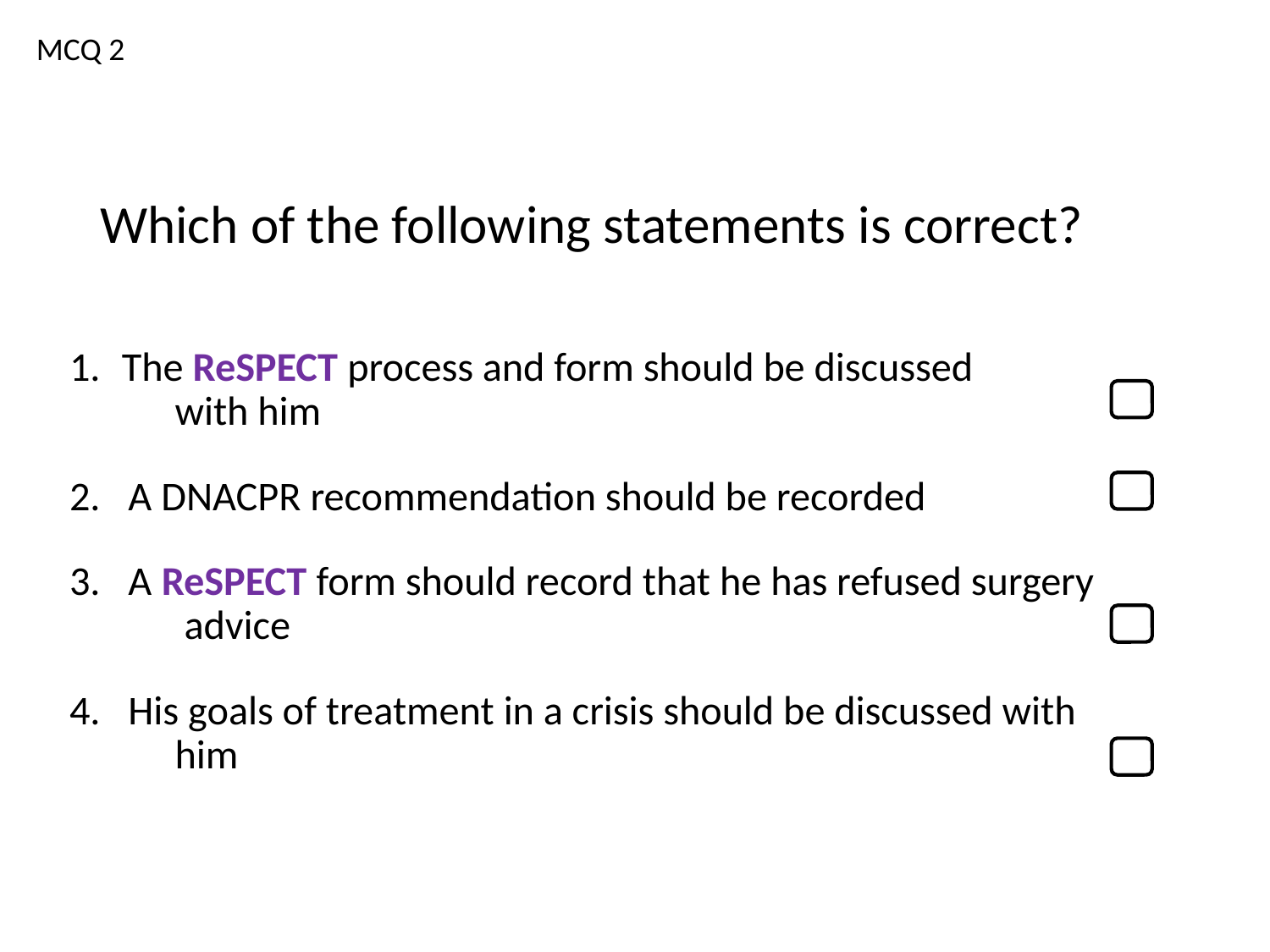

MCQ 2
# Which of the following statements is correct?
The ReSPECT process and form should be discussed
	with him

2.   A DNACPR recommendation should be recorded

3.   A ReSPECT form should record that he has refused surgery
       	 advice

4.   His goals of treatment in a crisis should be discussed with
	him